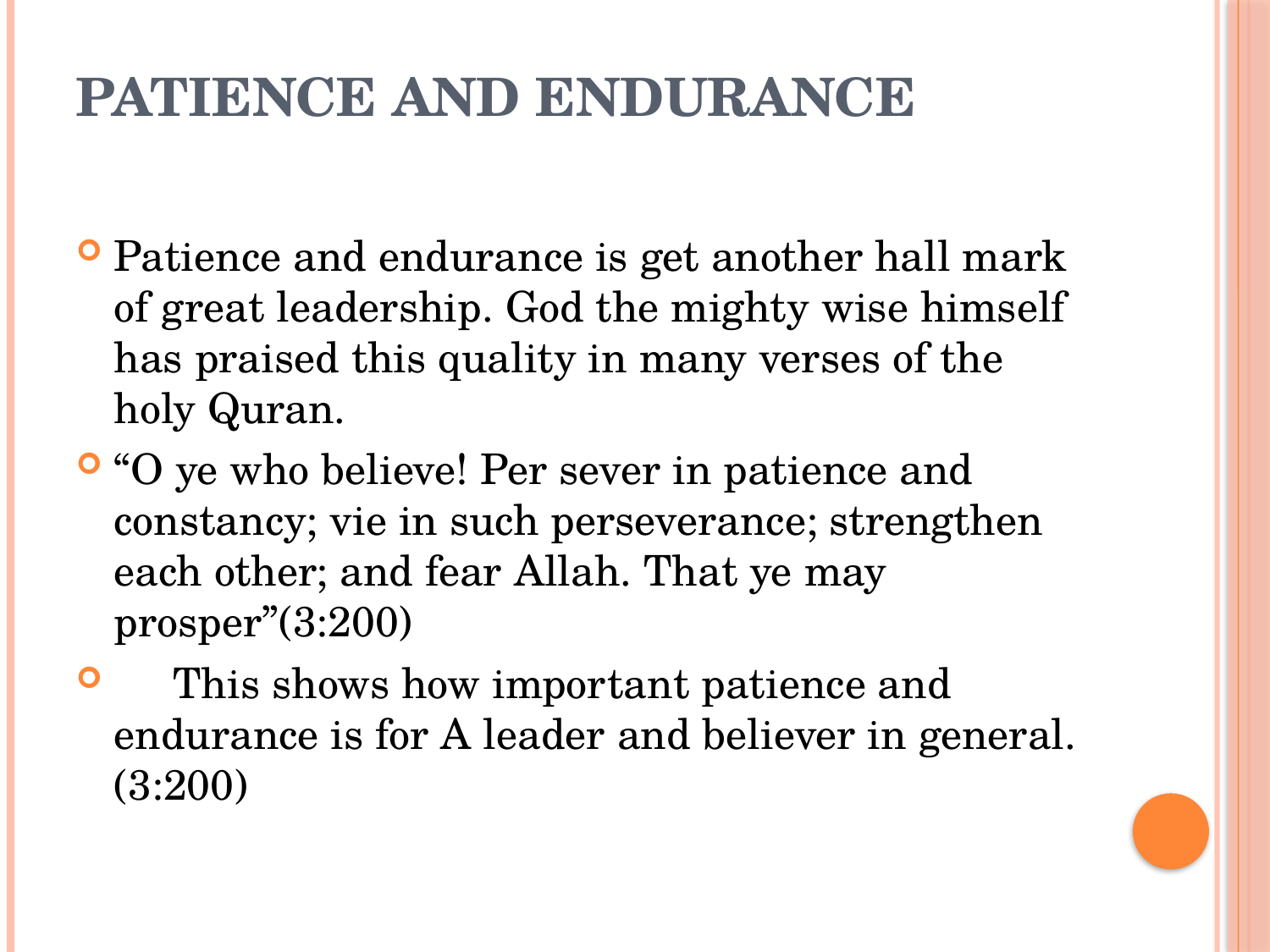

# Patience and endurance
Patience and endurance is get another hall mark of great leadership. God the mighty wise himself has praised this quality in many verses of the holy Quran.
“O ye who believe! Per sever in patience and constancy; vie in such perseverance; strengthen each other; and fear Allah. That ye may prosper”(3:200)
     This shows how important patience and endurance is for A leader and believer in general.(3:200)